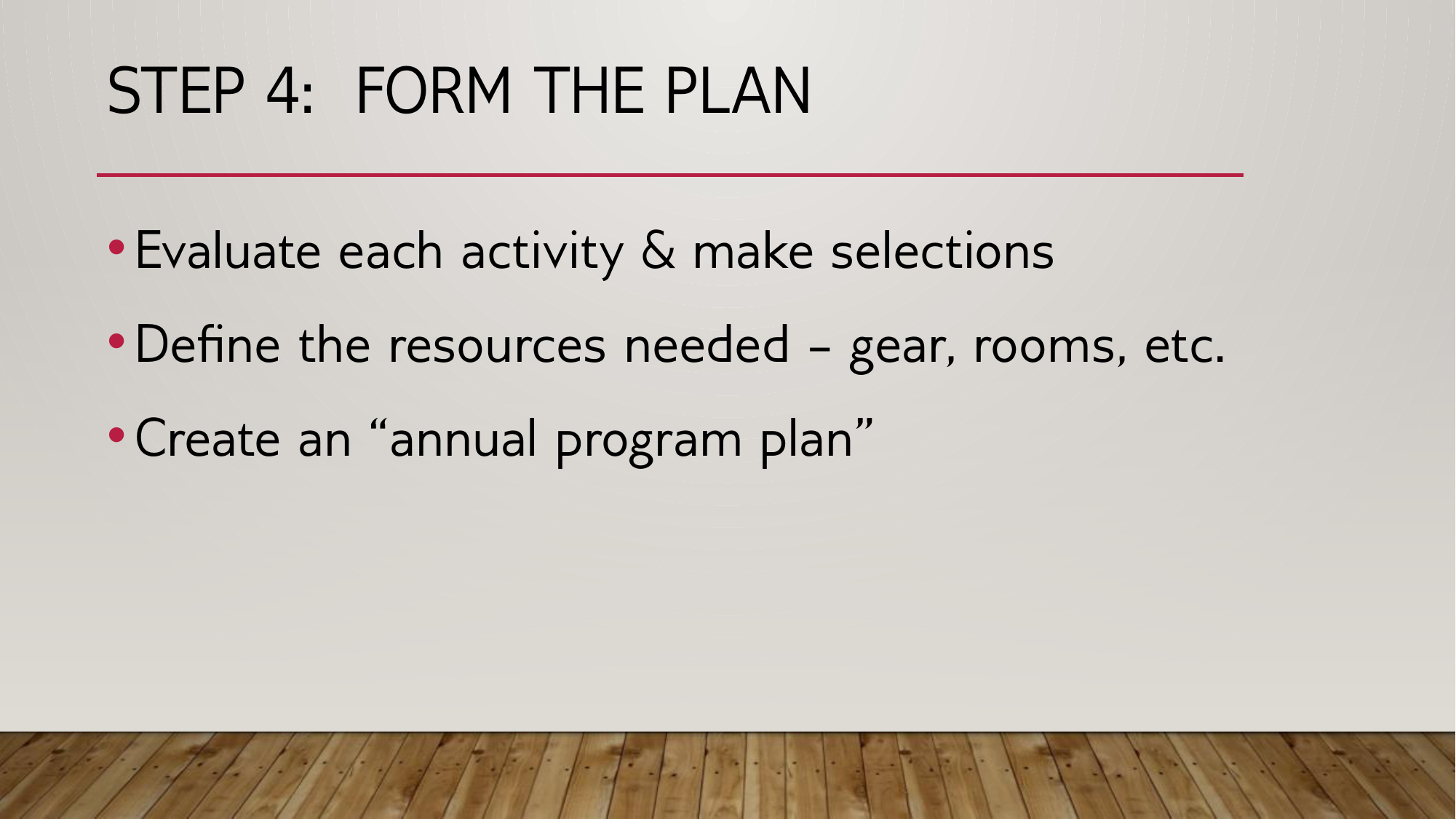

# Step 4:  Form the Plan
Evaluate each activity & make selections
Define the resources needed – gear, rooms, etc.
Create an “annual program plan”